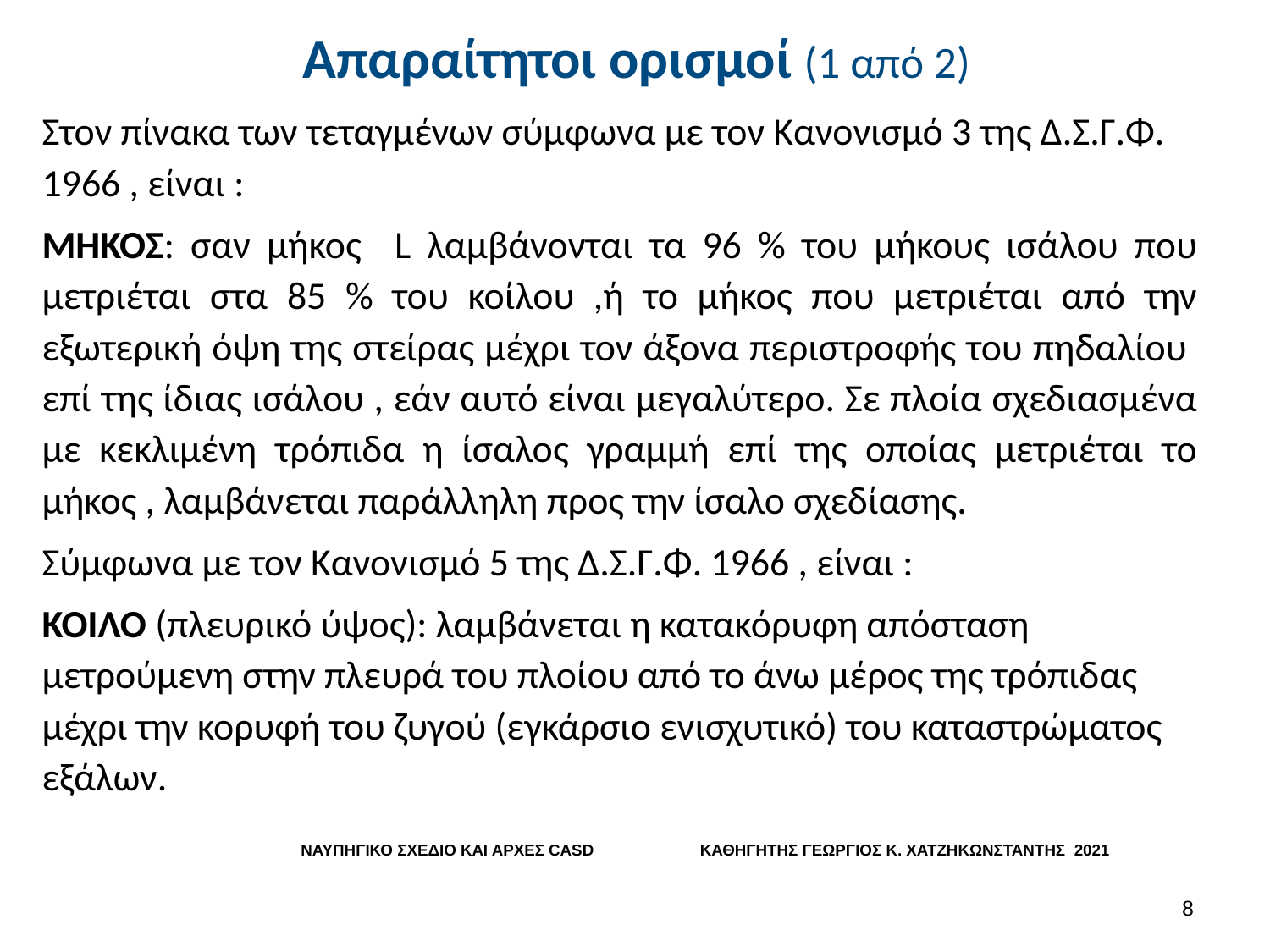

# Απαραίτητοι ορισμοί (1 από 2)
Στον πίνακα των τεταγμένων σύμφωνα με τον Κανονισμό 3 της Δ.Σ.Γ.Φ. 1966 , είναι :
ΜΗΚΟΣ: σαν μήκος  L λαμβάνονται τα 96 % του μήκους ισάλου που μετριέται στα 85 % του κοίλου ,ή το μήκος που μετριέται από την εξωτερική όψη της στείρας μέχρι τον άξονα περιστροφής του πηδαλίου  επί της ίδιας ισάλου , εάν αυτό είναι μεγαλύτερο. Σε πλοία σχεδιασμένα με κεκλιμένη τρόπιδα η ίσαλος γραμμή επί της οποίας μετριέται το μήκος , λαμβάνεται παράλληλη προς την ίσαλο σχεδίασης.
Σύμφωνα με τον Κανονισμό 5 της Δ.Σ.Γ.Φ. 1966 , είναι :
ΚΟΙΛΟ (πλευρικό ύψος): λαμβάνεται η κατακόρυφη απόσταση μετρούμενη στην πλευρά του πλοίου από το άνω μέρος της τρόπιδας μέχρι την κορυφή του ζυγού (εγκάρσιο ενισχυτικό) του καταστρώματος εξάλων.
                              ΝΑΥΠΗΓΙΚΟ ΣΧΕΔΙΟ ΚΑΙ ΑΡΧΕΣ CASD                        ΚΑΘΗΓΗΤΗΣ ΓΕΩΡΓΙΟΣ Κ. ΧΑΤΖΗΚΩΝΣΤΑΝΤΗΣ  2021
8